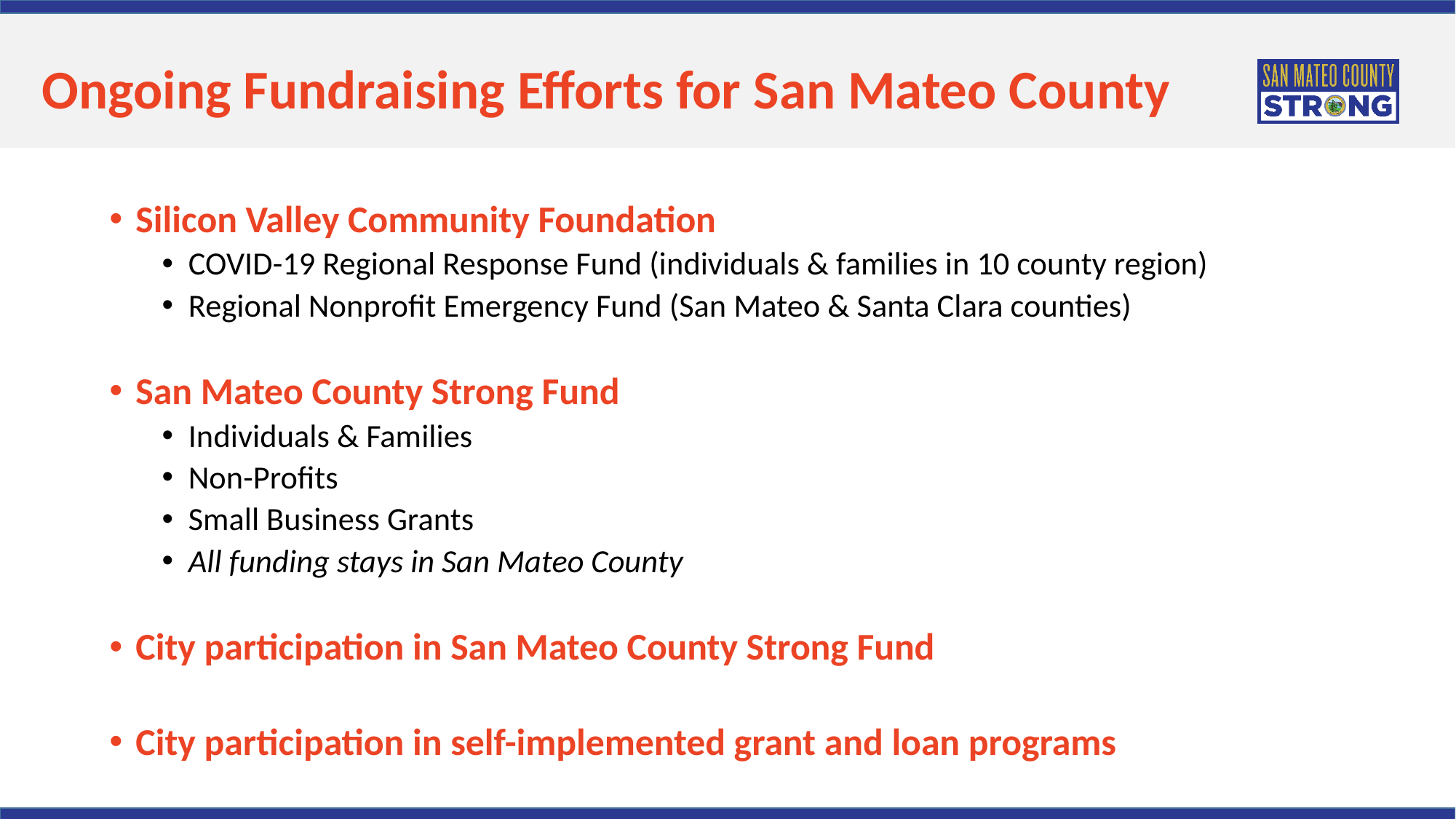

# Ongoing Fundraising Efforts for San Mateo County
Silicon Valley Community Foundation
COVID-19 Regional Response Fund (individuals & families in 10 county region)
Regional Nonprofit Emergency Fund (San Mateo & Santa Clara counties)
San Mateo County Strong Fund
Individuals & Families
Non-Profits
Small Business Grants
All funding stays in San Mateo County
City participation in San Mateo County Strong Fund
City participation in self-implemented grant and loan programs